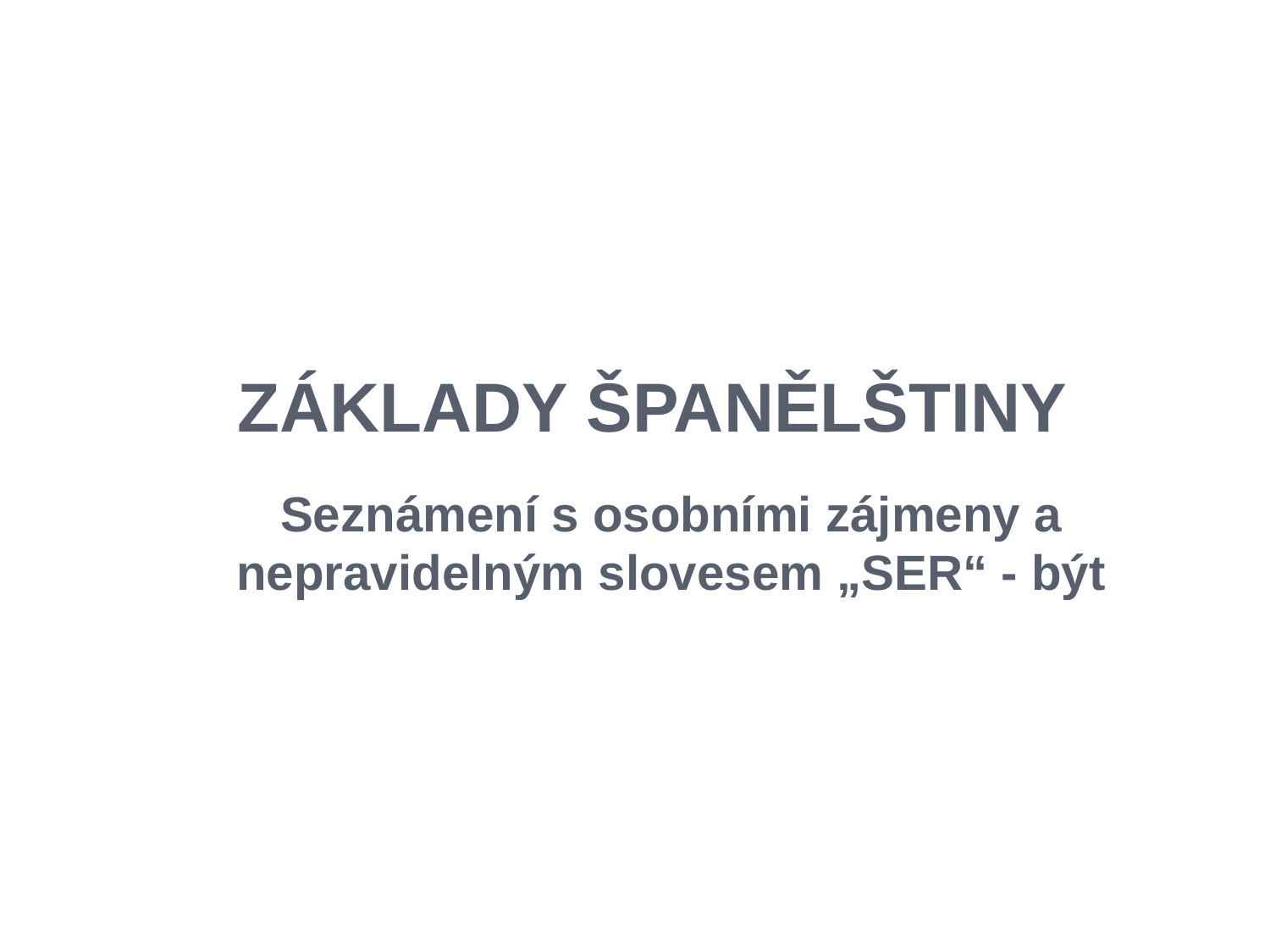

# Základy španělštiny
Seznámení s osobními zájmeny a nepravidelným slovesem „SER“ - být